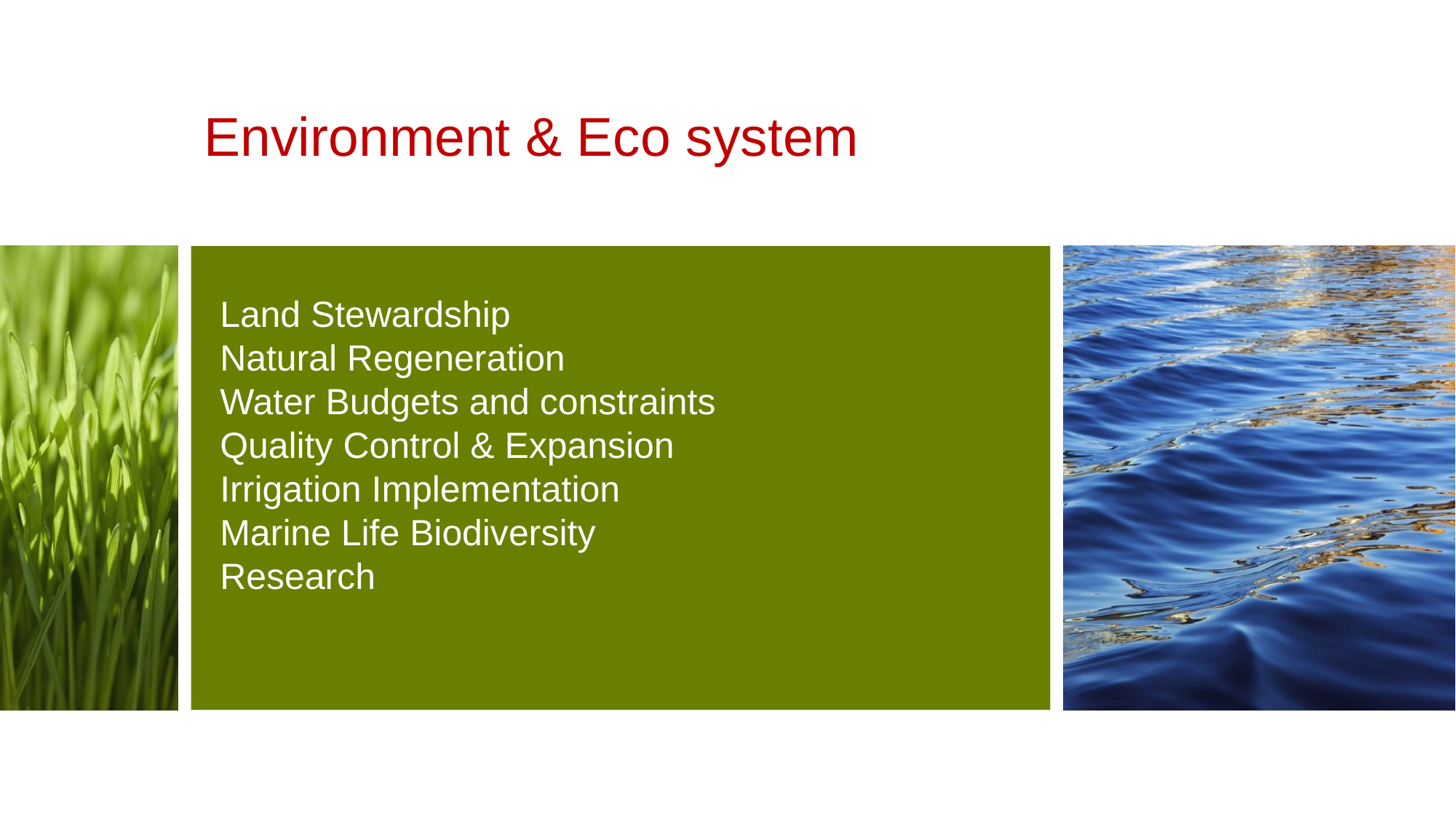

Environment & Eco system
# Land Stewardship Natural Regeneration Water Budgets and constraints Quality Control & Expansion Irrigation Implementation Marine Life Biodiversity Research